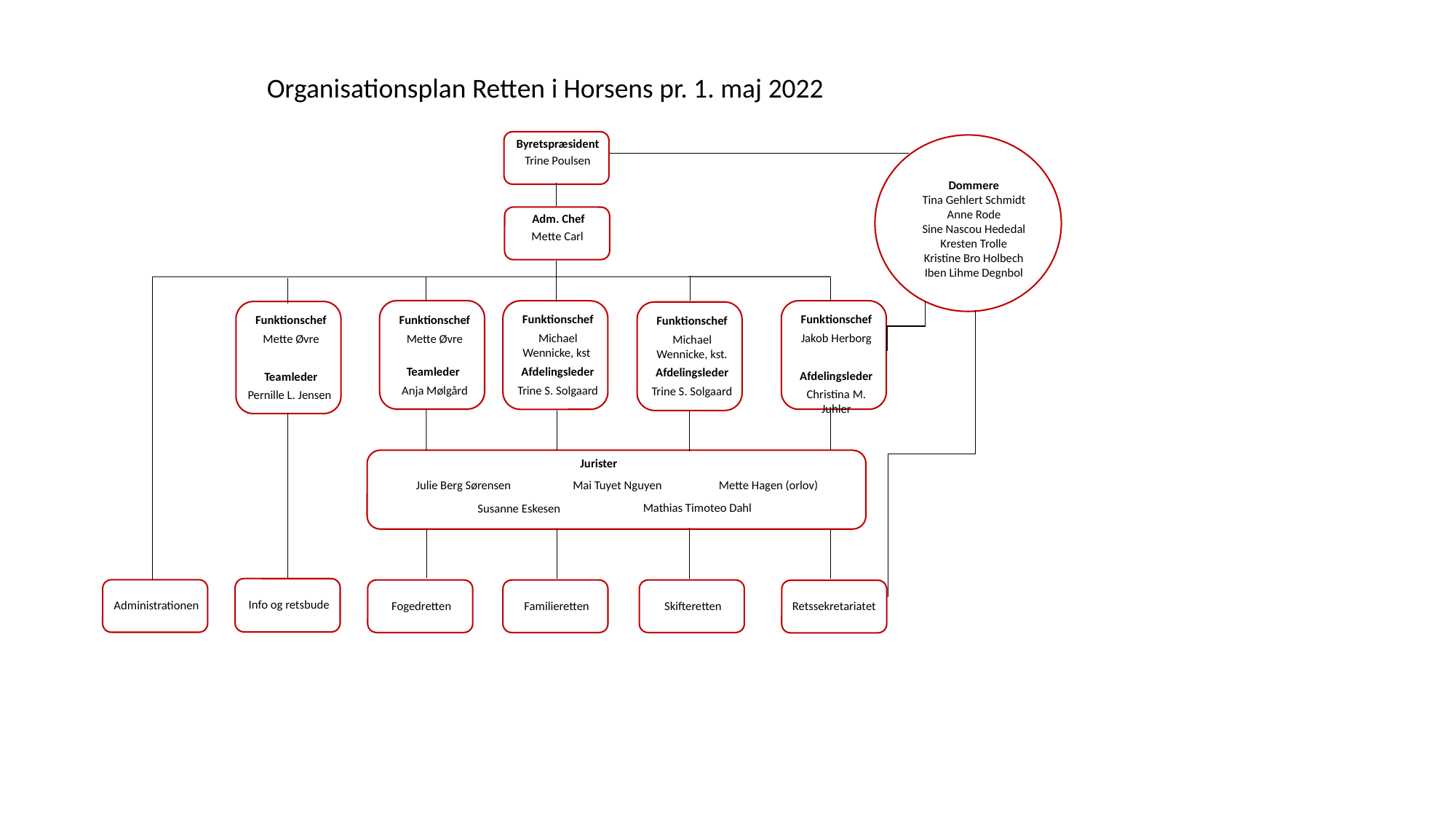

Organisationsplan Retten i Horsens pr. 1. maj 2022
Byretspræsident
Trine Poulsen
Administrationen
Funktionschef
Mette Øvre

Teamleder
Pernille L. Jensen
Info og retsbude

Fogedretten

Retssekretariatet
Funktionschef
Michael Wennicke, kst.
Afdelingsleder
Trine S. Solgaard

Adm. Chef
Mette Carl

Funktionschef
Michael Wennicke, kst
Afdelingsleder
Trine S. Solgaard
Funktionschef
Jakob Herborg

Afdelingsleder
Christina M. Juhler
Familieretten
Skifteretten
Funktionschef
Mette Øvre
Teamleder
Anja Mølgård

Dommere
Tina Gehlert Schmidt
Anne Rode
Sine Nascou Hededal
Kresten Trolle
Kristine Bro Holbech
Iben Lihme Degnbol

Jurister

Mai Tuyet Nguyen

Julie Berg Sørensen
Mette Hagen (orlov)
Mathias Timoteo Dahl
Susanne Eskesen